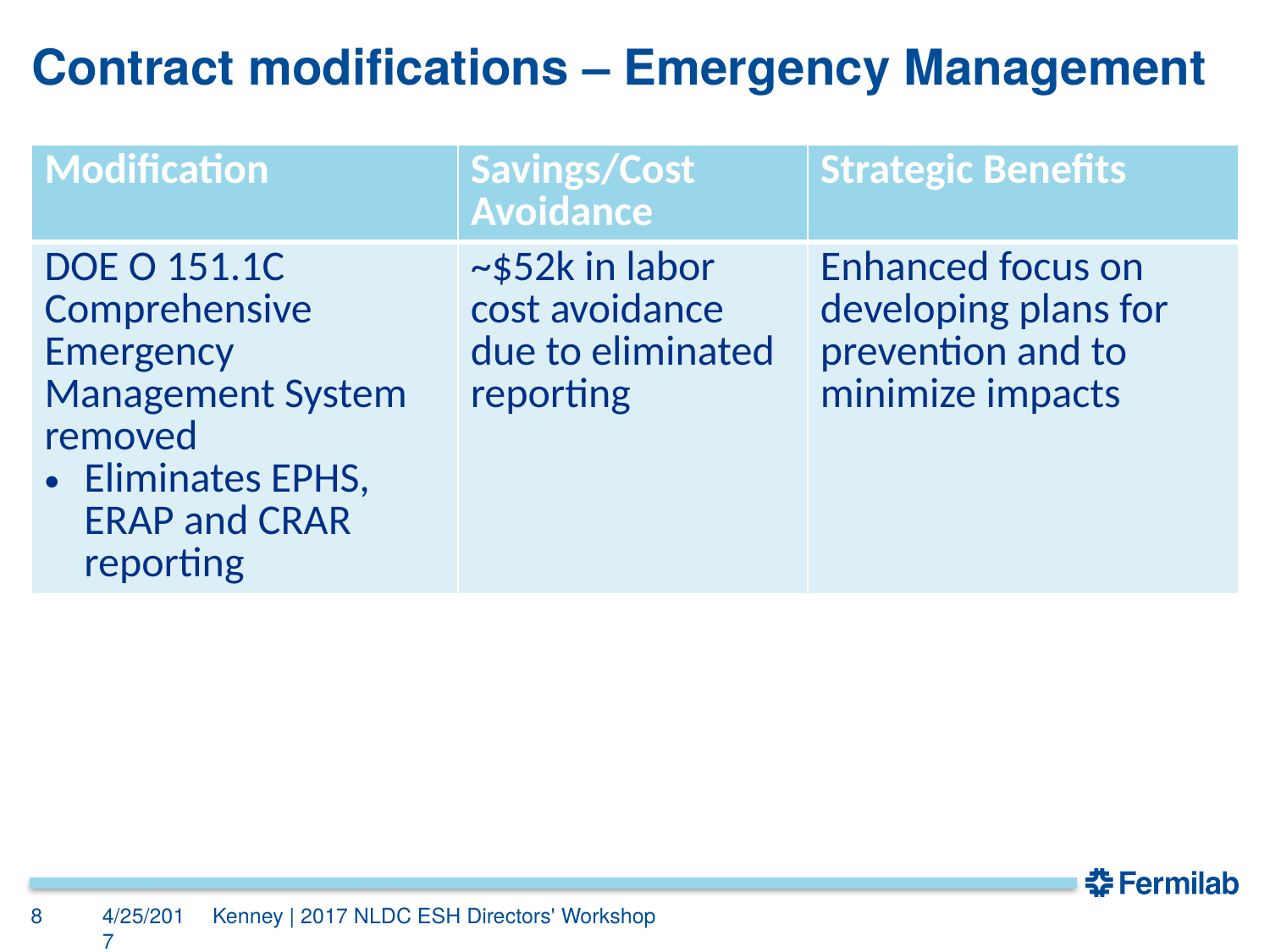

# Contract modifications – Emergency Management
| Modification | Savings/Cost Avoidance | Strategic Benefits |
| --- | --- | --- |
| DOE O 151.1C Comprehensive Emergency Management System removed Eliminates EPHS, ERAP and CRAR reporting | ~$52k in labor cost avoidance due to eliminated reporting | Enhanced focus on developing plans for prevention and to minimize impacts |
8
4/25/2017
Kenney | 2017 NLDC ESH Directors' Workshop